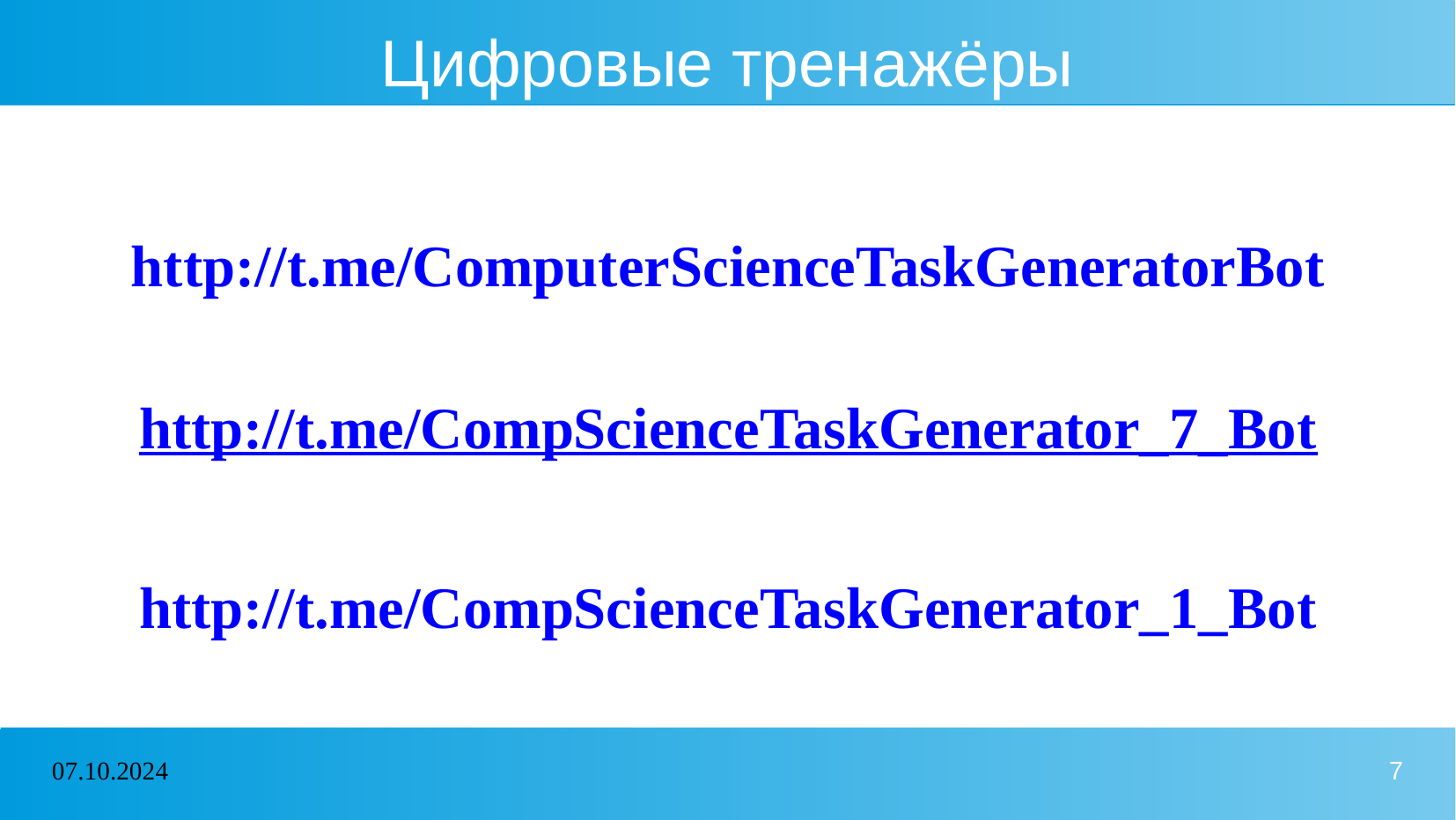

# Цифровые тренажёры

http://t.me/ComputerScienceTaskGeneratorBot

http://t.me/CompScienceTaskGenerator_7_Bot

http://t.me/CompScienceTaskGenerator_1_Bot

07.10.2024
7